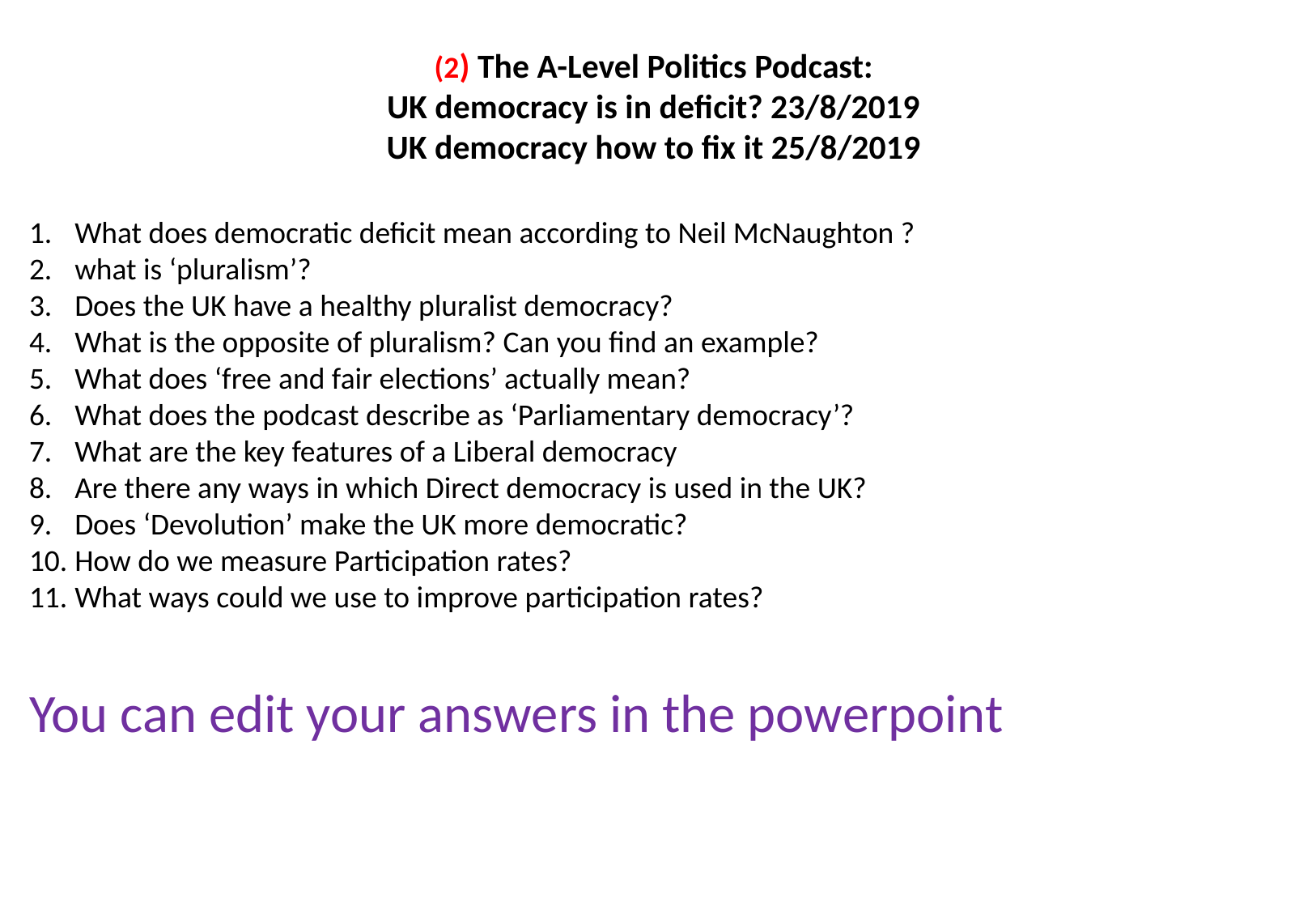

# (2) The A-Level Politics Podcast: UK democracy is in deficit? 23/8/2019 UK democracy how to fix it 25/8/2019
What does democratic deficit mean according to Neil McNaughton ?
what is ‘pluralism’?
Does the UK have a healthy pluralist democracy?
What is the opposite of pluralism? Can you find an example?
What does ‘free and fair elections’ actually mean?
What does the podcast describe as ‘Parliamentary democracy’?
What are the key features of a Liberal democracy
Are there any ways in which Direct democracy is used in the UK?
Does ‘Devolution’ make the UK more democratic?
How do we measure Participation rates?
What ways could we use to improve participation rates?
You can edit your answers in the powerpoint